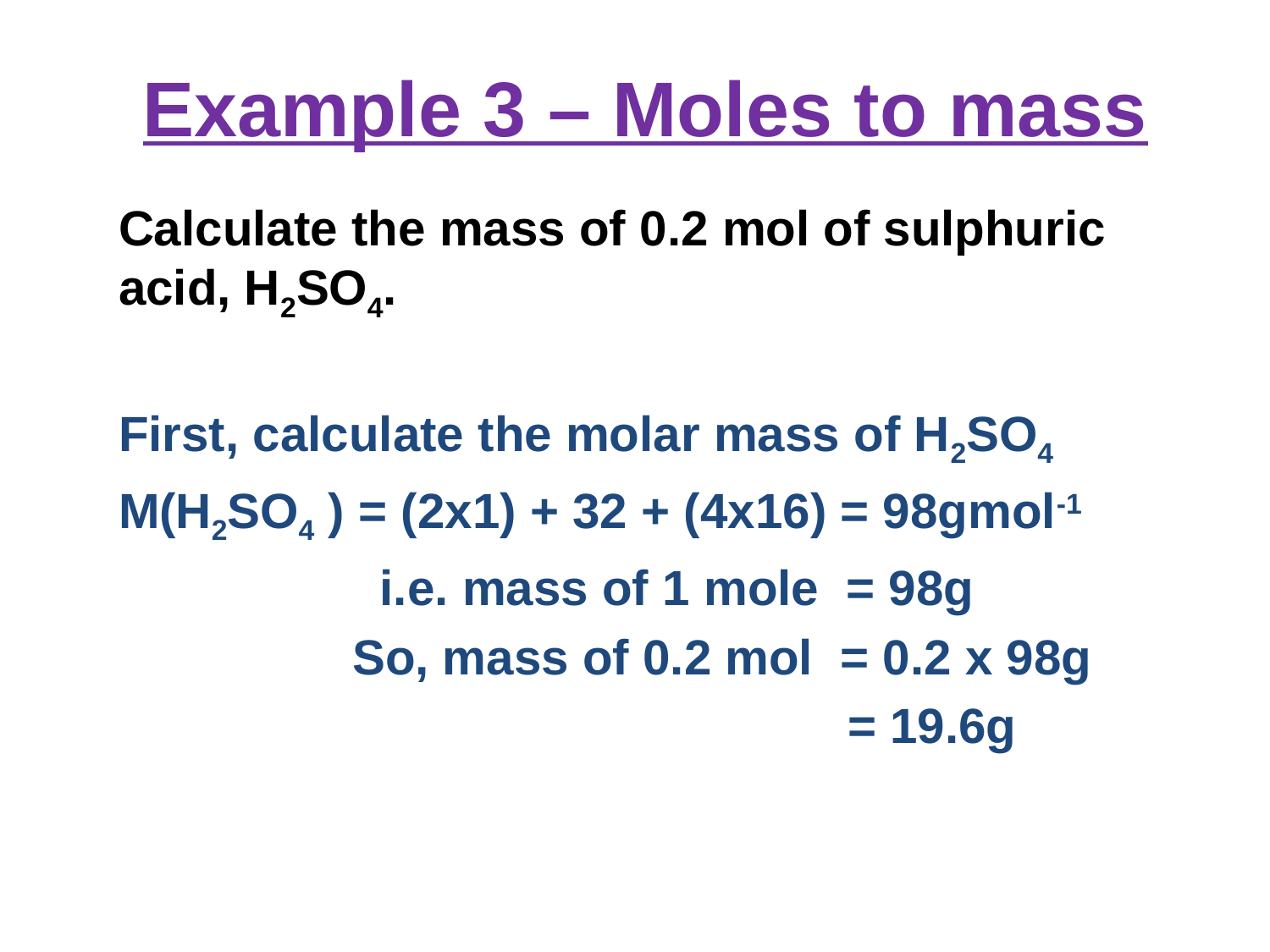

# Example 3 – Moles to mass
Calculate the mass of 0.2 mol of sulphuric acid, H2SO4.

First, calculate the molar mass of H2SO4
M(H2SO4 ) = (2x1) + 32 + (4x16) = 98gmol-1
                   i.e. mass of 1 mole  = 98g
                 So, mass of 0.2 mol  = 0.2 x 98g
                                                     = 19.6g